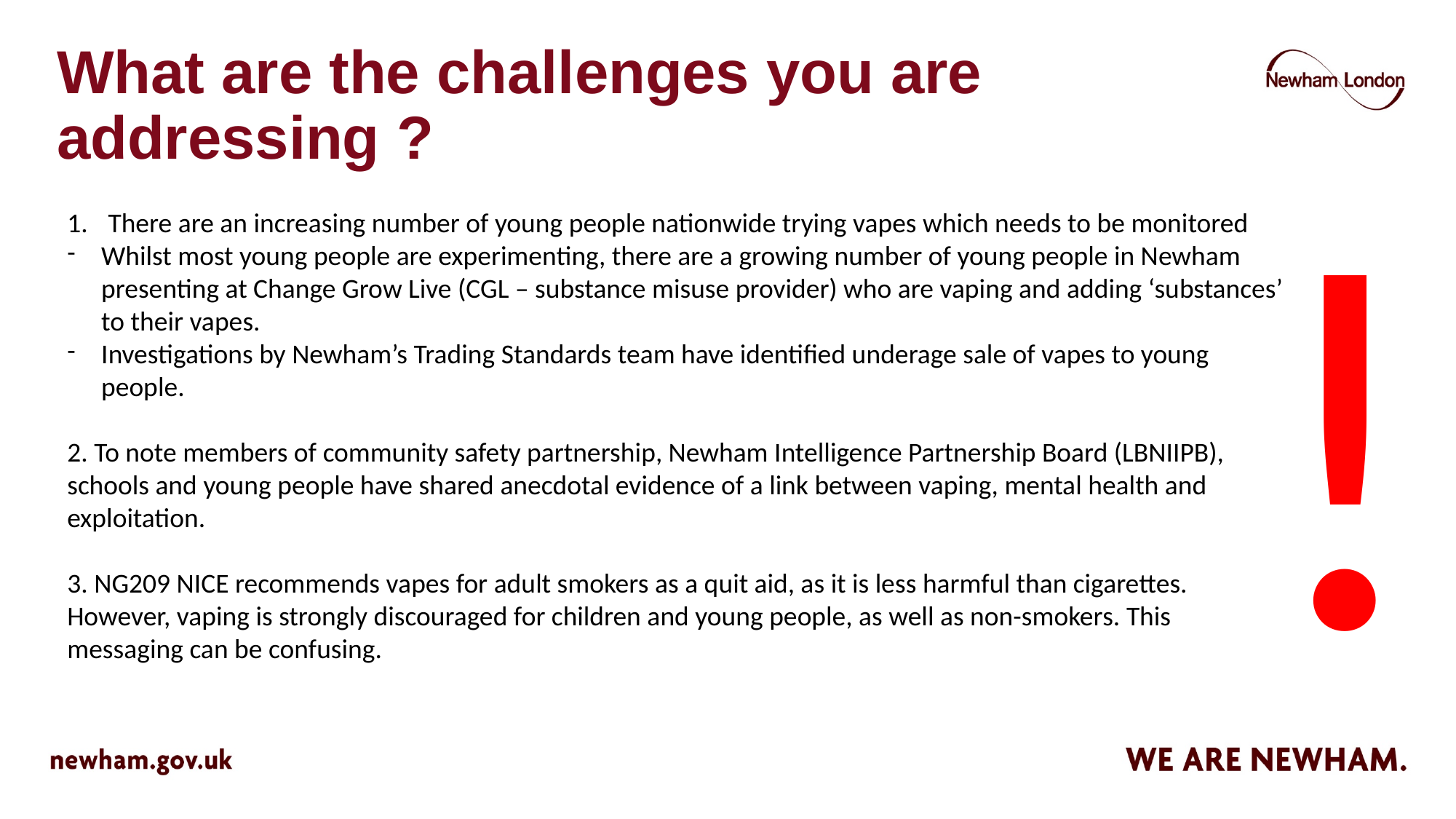

# What are the challenges you are addressing ?
!
There are an increasing number of young people nationwide trying vapes which needs to be monitored
Whilst most young people are experimenting, there are a growing number of young people in Newham presenting at Change Grow Live (CGL – substance misuse provider) who are vaping and adding ‘substances’ to their vapes.
Investigations by Newham’s Trading Standards team have identified underage sale of vapes to young people.

2. To note members of community safety partnership, Newham Intelligence Partnership Board (LBNIIPB), schools and young people have shared anecdotal evidence of a link between vaping, mental health and exploitation.

3. NG209 NICE recommends vapes for adult smokers as a quit aid, as it is less harmful than cigarettes. However, vaping is strongly discouraged for children and young people, as well as non-smokers. This messaging can be confusing.